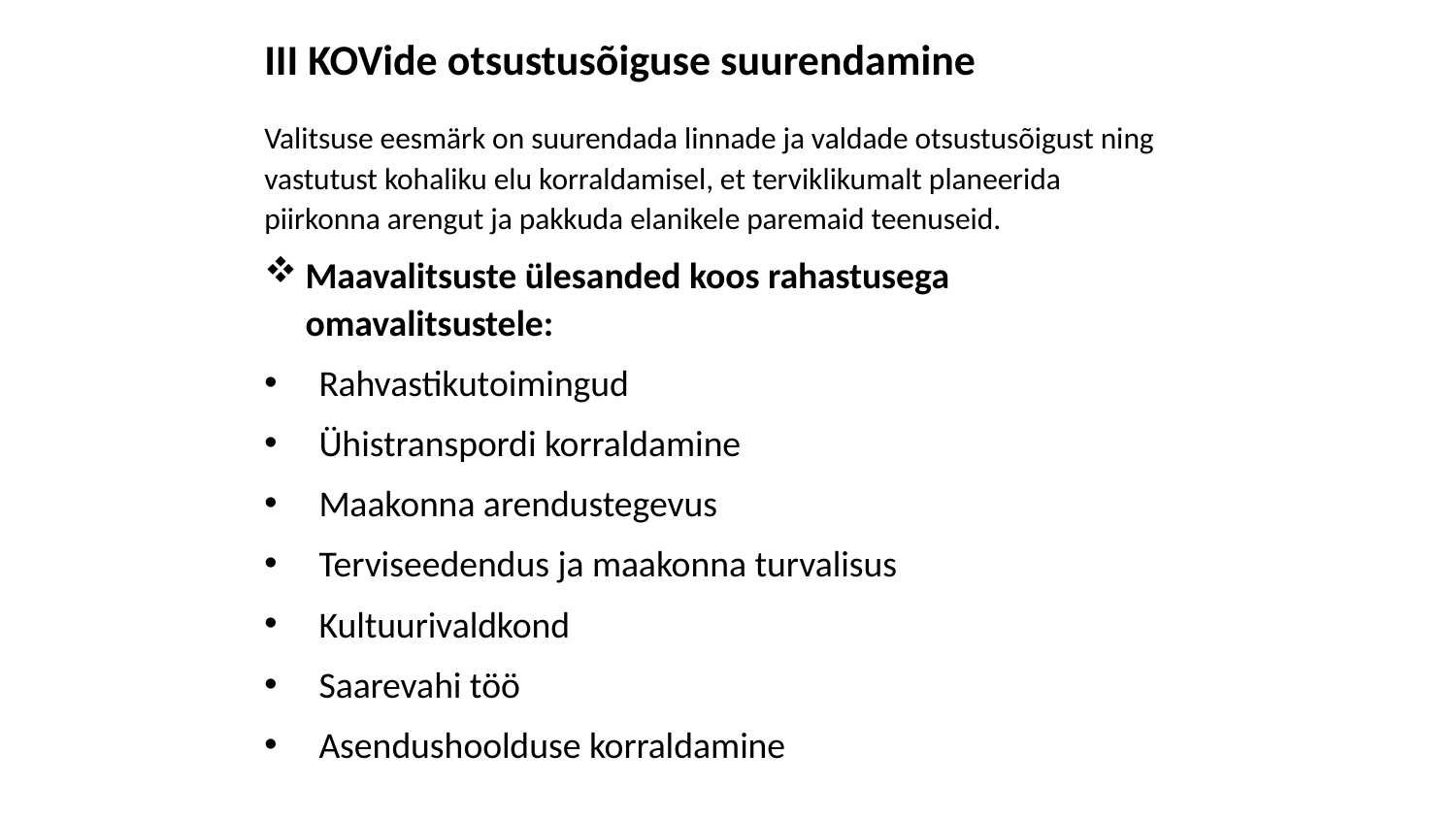

# III KOVide otsustusõiguse suurendamine
Valitsuse eesmärk on suurendada linnade ja valdade otsustusõigust ning vastutust kohaliku elu korraldamisel, et terviklikumalt planeerida piirkonna arengut ja pakkuda elanikele paremaid teenuseid.
Maavalitsuste ülesanded koos rahastusega omavalitsustele:
Rahvastikutoimingud
Ühistranspordi korraldamine
Maakonna arendustegevus
Terviseedendus ja maakonna turvalisus
Kultuurivaldkond
Saarevahi töö
Asendushoolduse korraldamine